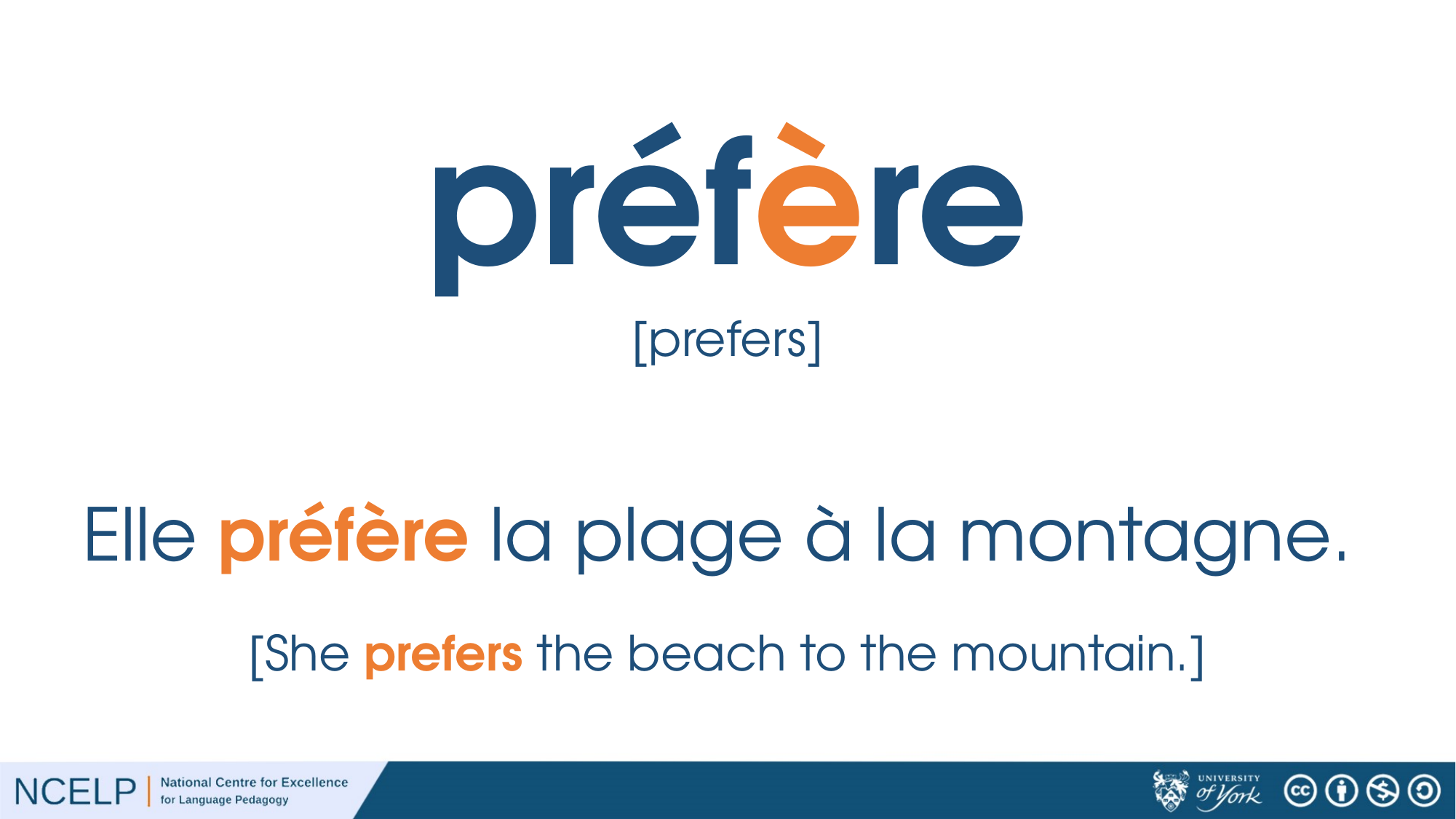

# préfère
[prefers]
Elle préfère la plage à la montagne.
[She prefers the beach to the mountain.]